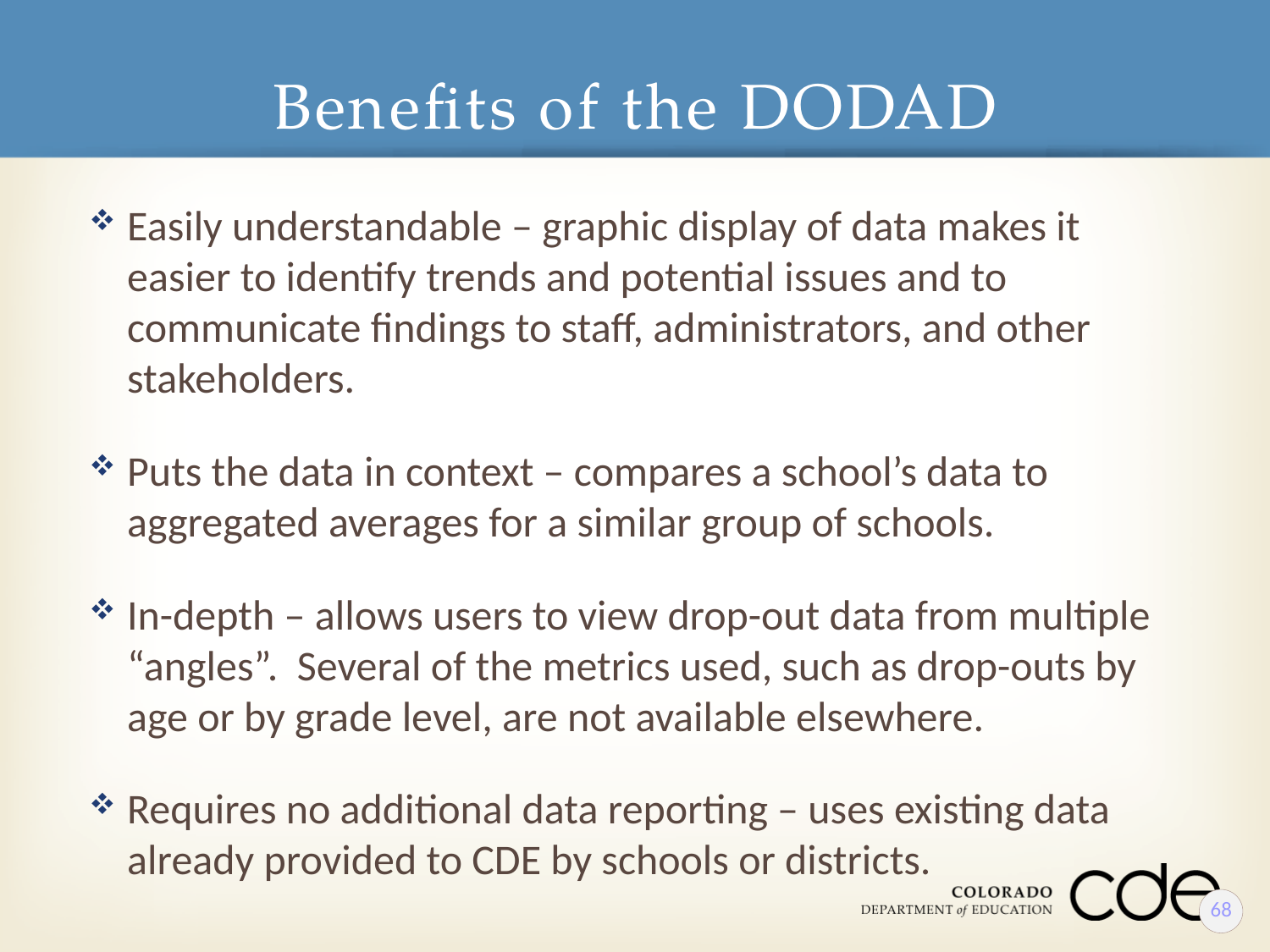

# Benefits of the DODAD
Easily understandable – graphic display of data makes it easier to identify trends and potential issues and to communicate findings to staff, administrators, and other stakeholders.
Puts the data in context – compares a school’s data to aggregated averages for a similar group of schools.
In-depth – allows users to view drop-out data from multiple “angles”.  Several of the metrics used, such as drop-outs by age or by grade level, are not available elsewhere.
Requires no additional data reporting – uses existing data already provided to CDE by schools or districts.

68